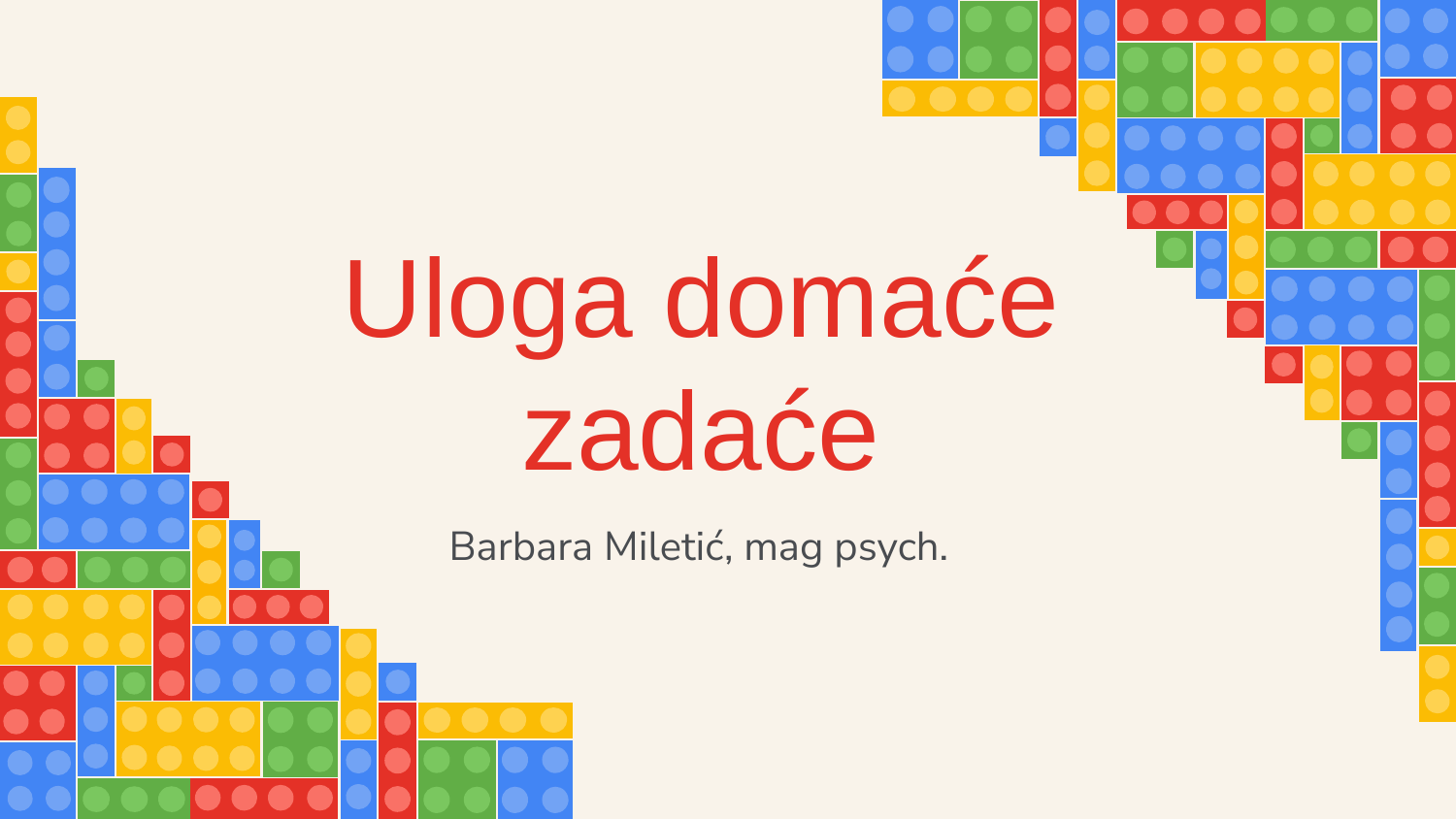

# Uloga domaće zadaće
Barbara Miletić, mag psych.